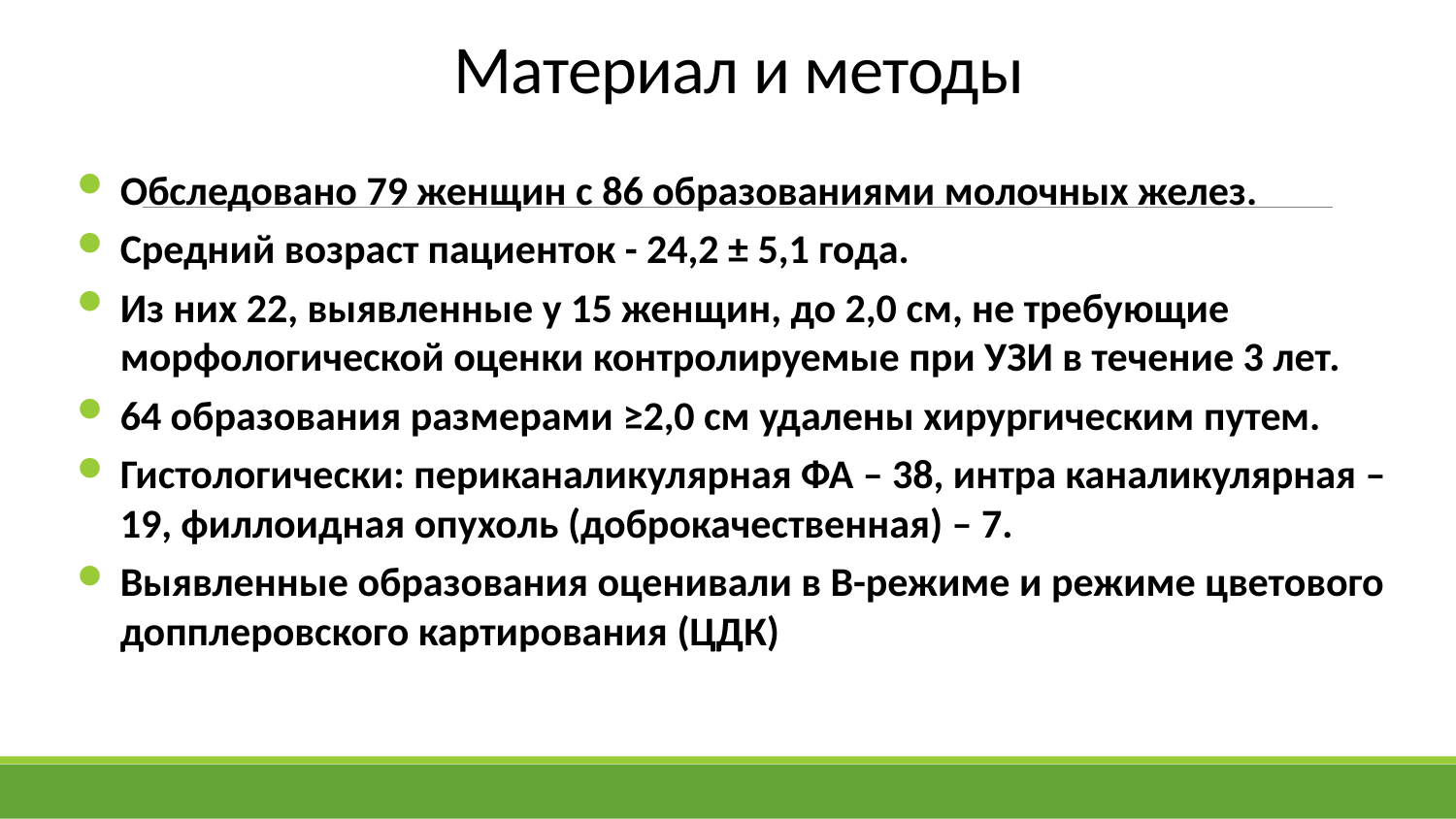

# Материал и методы
Обследовано 79 женщин с 86 образованиями молочных желез.
Средний возраст пациенток - 24,2 ± 5,1 года.
Из них 22, выявленные у 15 женщин, до 2,0 см, не требующие морфологической оценки контролируемые при УЗИ в течение 3 лет.
64 образования размерами ≥2,0 см удалены хирургическим путем.
Гистологически: периканаликулярная ФА – 38, интра каналикулярная – 19, филлоидная опухоль (доброкачественная) – 7.
Выявленные образования оценивали в В-режиме и режиме цветового допплеровского картирования (ЦДК)